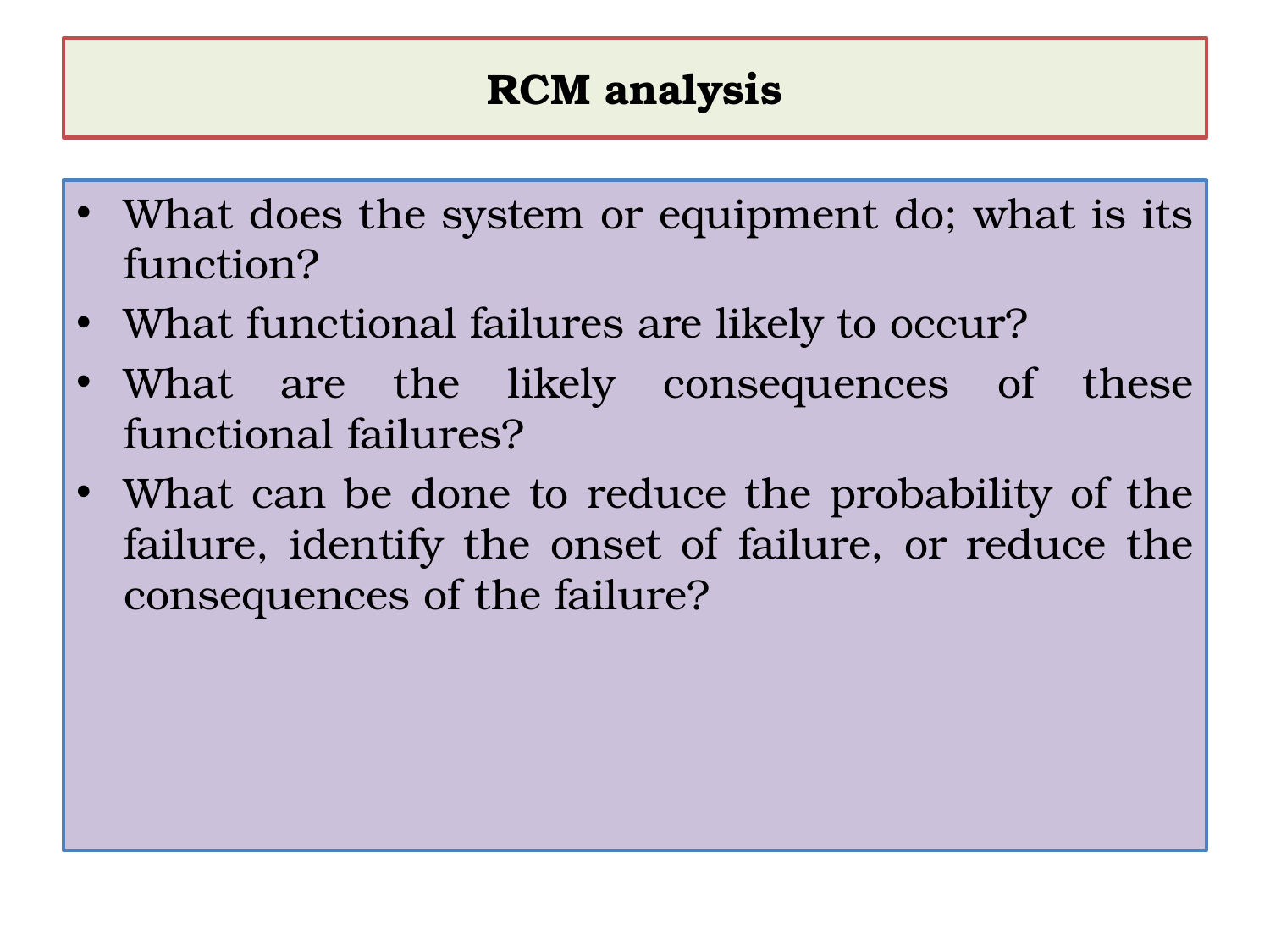

# RCM analysis
What does the system or equipment do; what is its function?
What functional failures are likely to occur?
What are the likely consequences of these functional failures?
What can be done to reduce the probability of the failure, identify the onset of failure, or reduce the consequences of the failure?